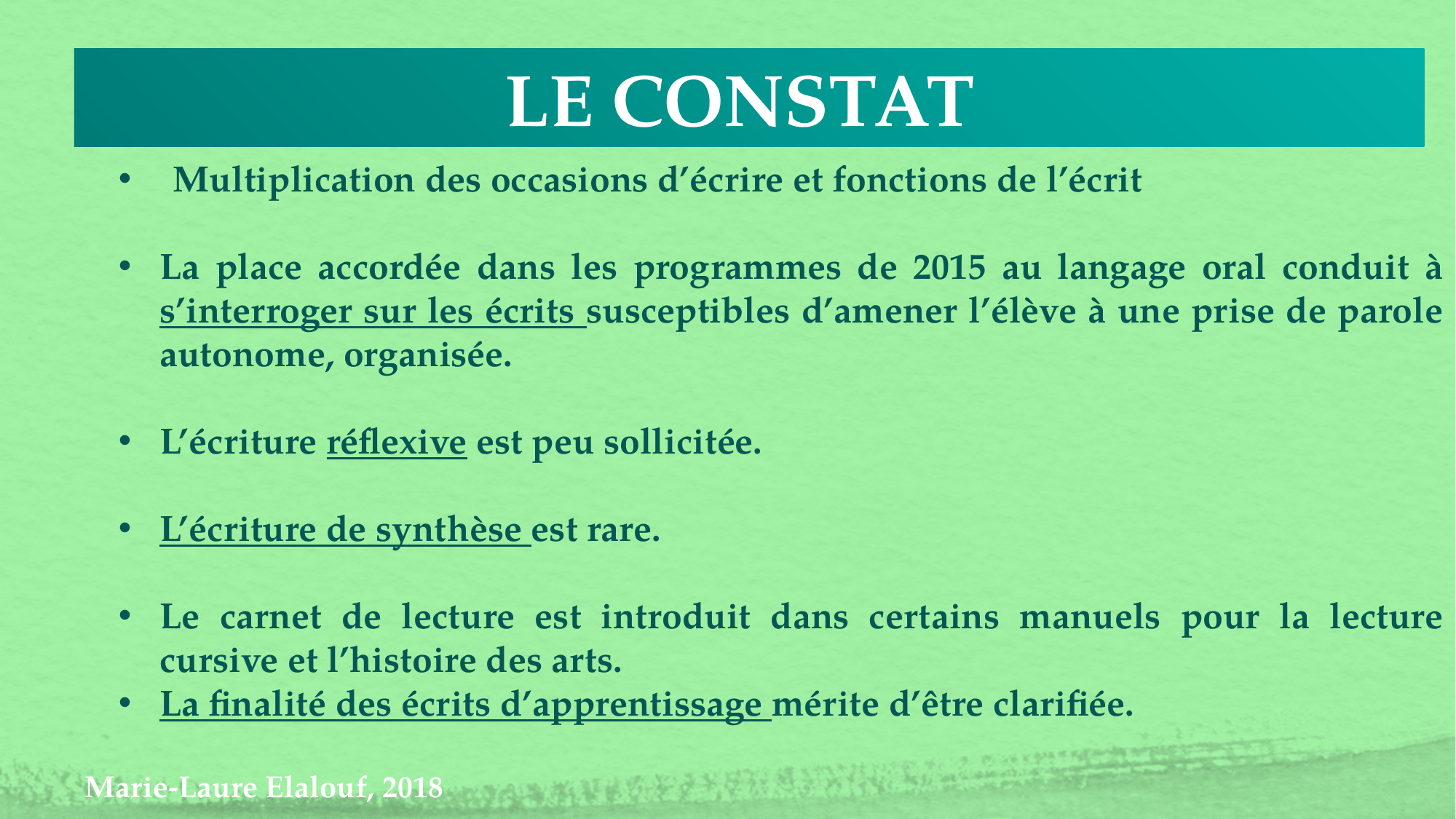

LE CONSTAT
Multiplication des occasions d’écrire et fonctions de l’écrit

La place accordée dans les programmes de 2015 au langage oral conduit à s’interroger sur les écrits susceptibles d’amener l’élève à une prise de parole autonome, organisée.

L’écriture réflexive est peu sollicitée.

L’écriture de synthèse est rare.

Le carnet de lecture est introduit dans certains manuels pour la lecture cursive et l’histoire des arts.
La finalité des écrits d’apprentissage mérite d’être clarifiée.
Marie-Laure Elalouf, 2018